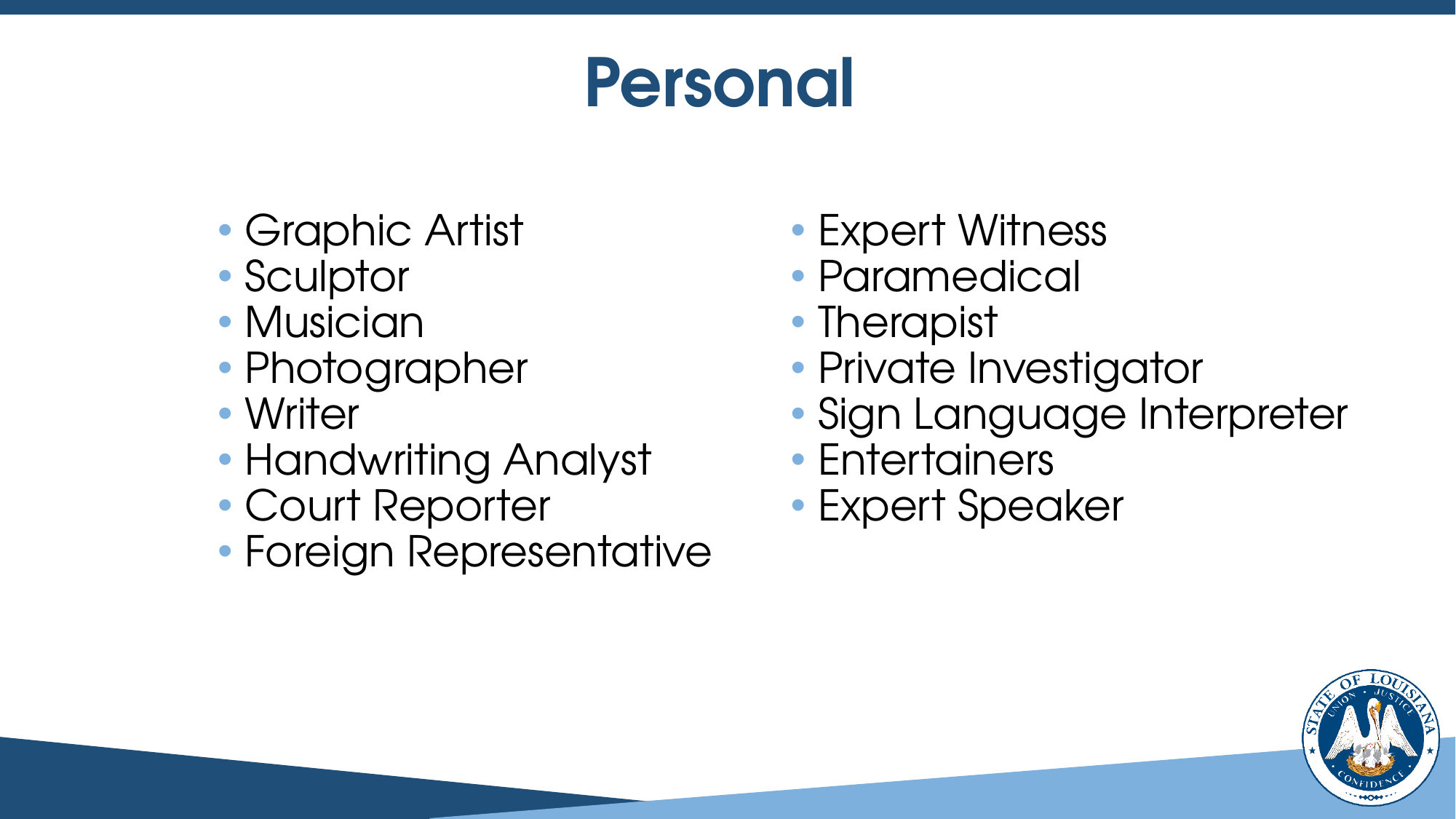

# Personal
Graphic Artist
Sculptor
Musician
Photographer
Writer
Handwriting Analyst
Court Reporter
Foreign Representative
Expert Witness
Paramedical
Therapist
Private Investigator
Sign Language Interpreter
Entertainers
Expert Speaker